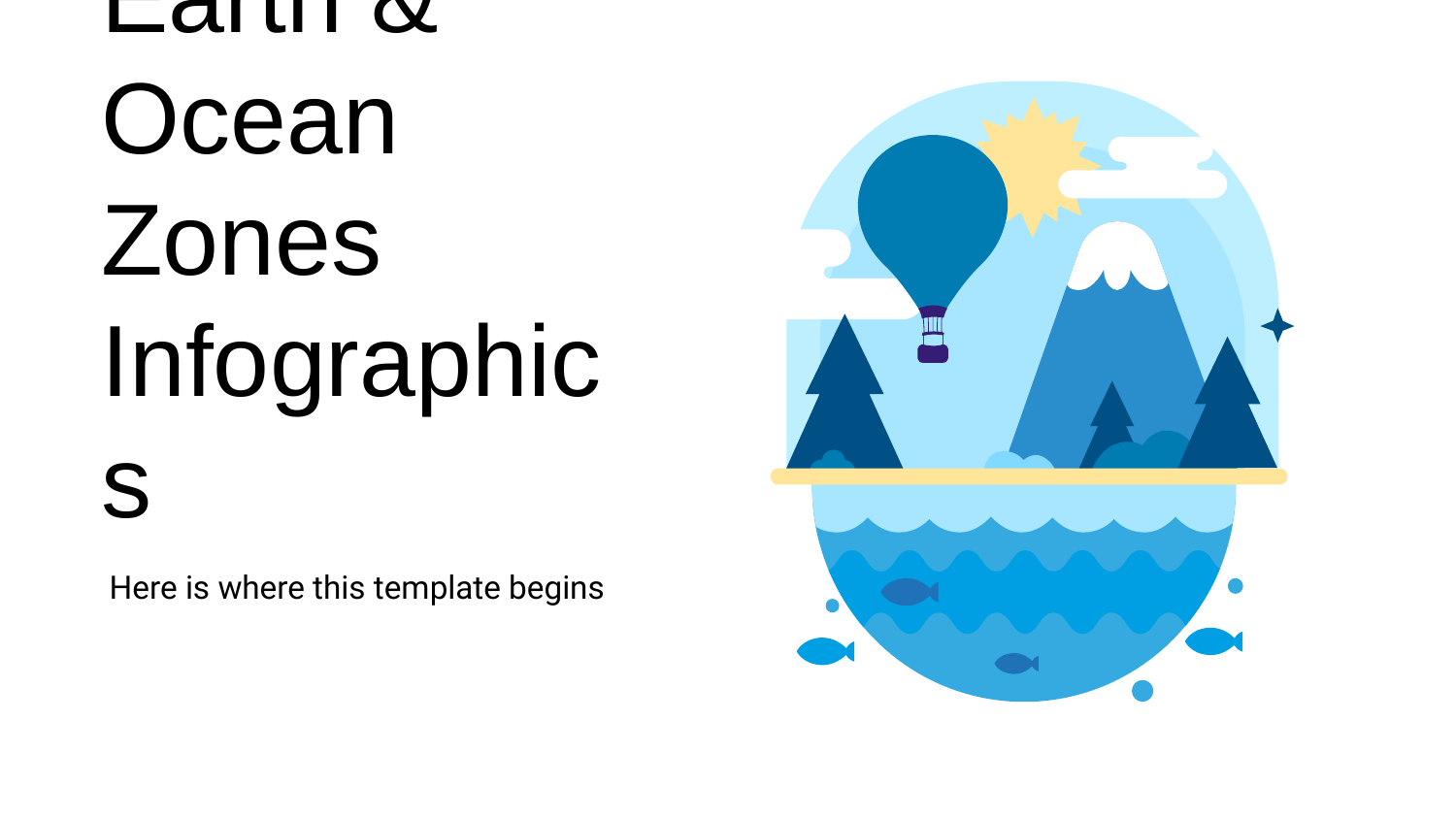

# Earth & Ocean Zones  Infographics

 Here is where this template begins